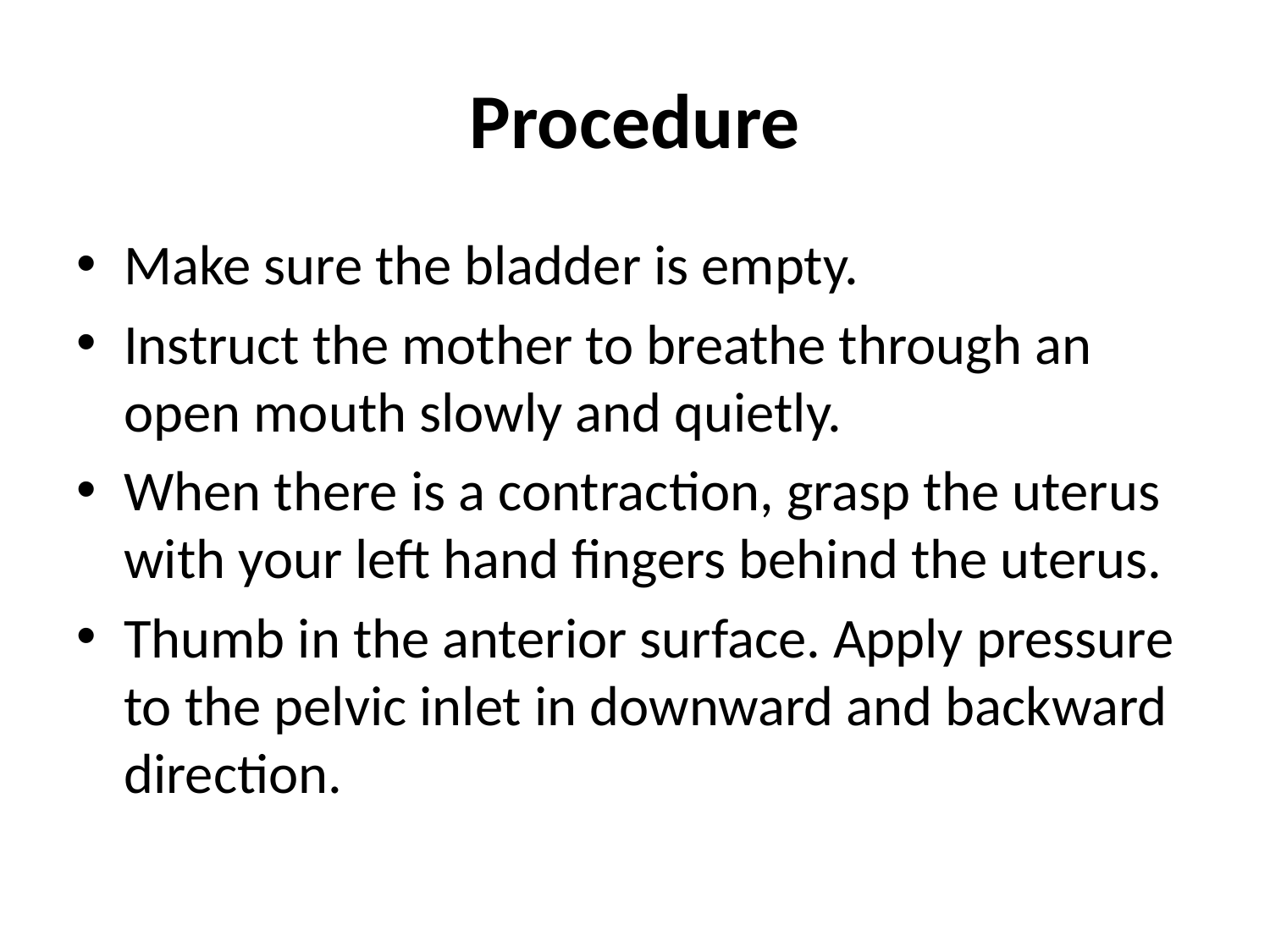

# Procedure
Make sure the bladder is empty.
Instruct the mother to breathe through an open mouth slowly and quietly.
When there is a contraction, grasp the uterus with your left hand fingers behind the uterus.
Thumb in the anterior surface. Apply pressure to the pelvic inlet in downward and backward direction.